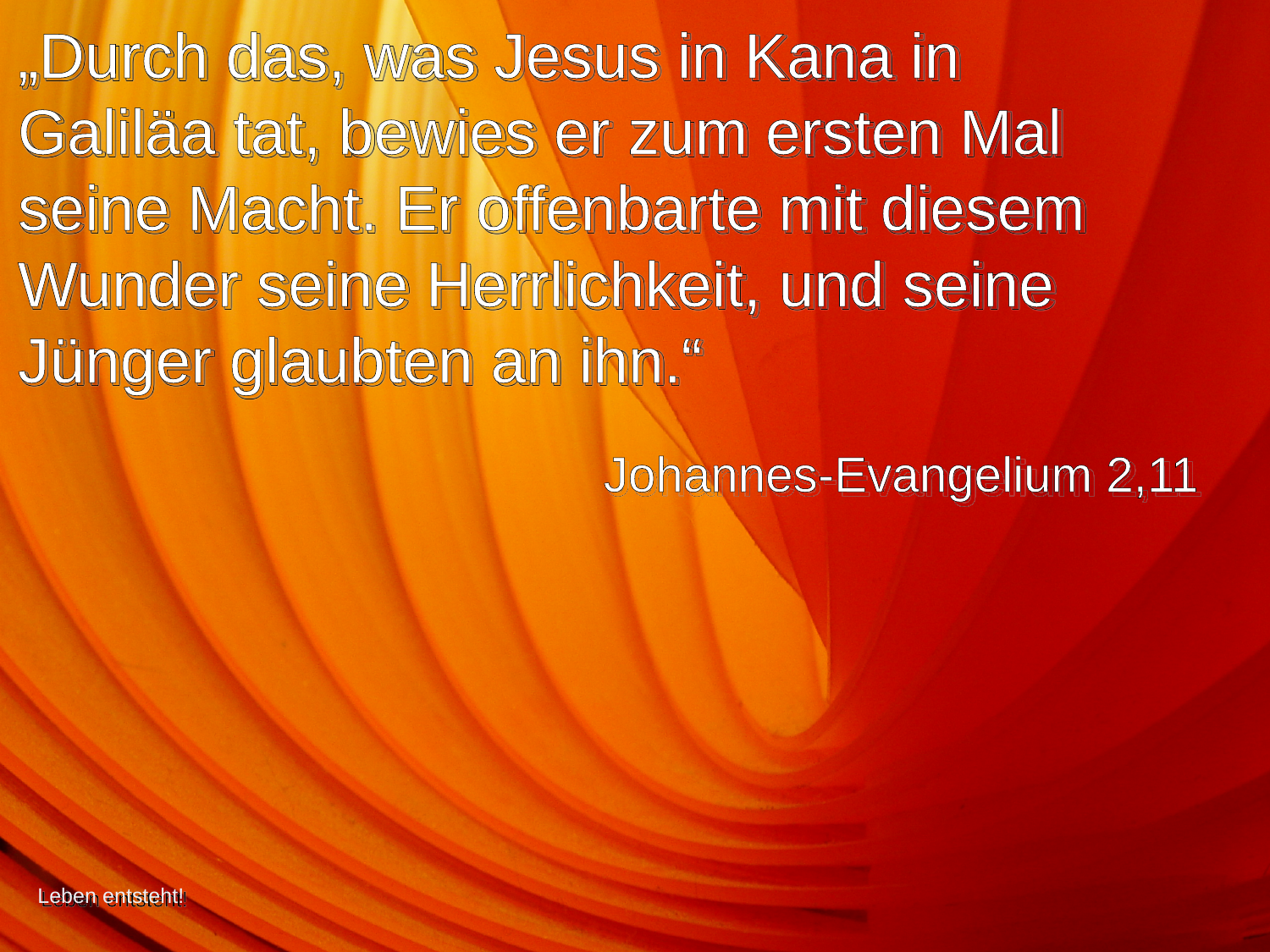

# „Durch das, was Jesus in Kana in Galiläa tat, bewies er zum ersten Mal seine Macht. Er offenbarte mit diesem Wunder seine Herrlichkeit, und seine Jünger glaubten an ihn.“
Johannes-Evangelium 2,11
Leben entsteht!